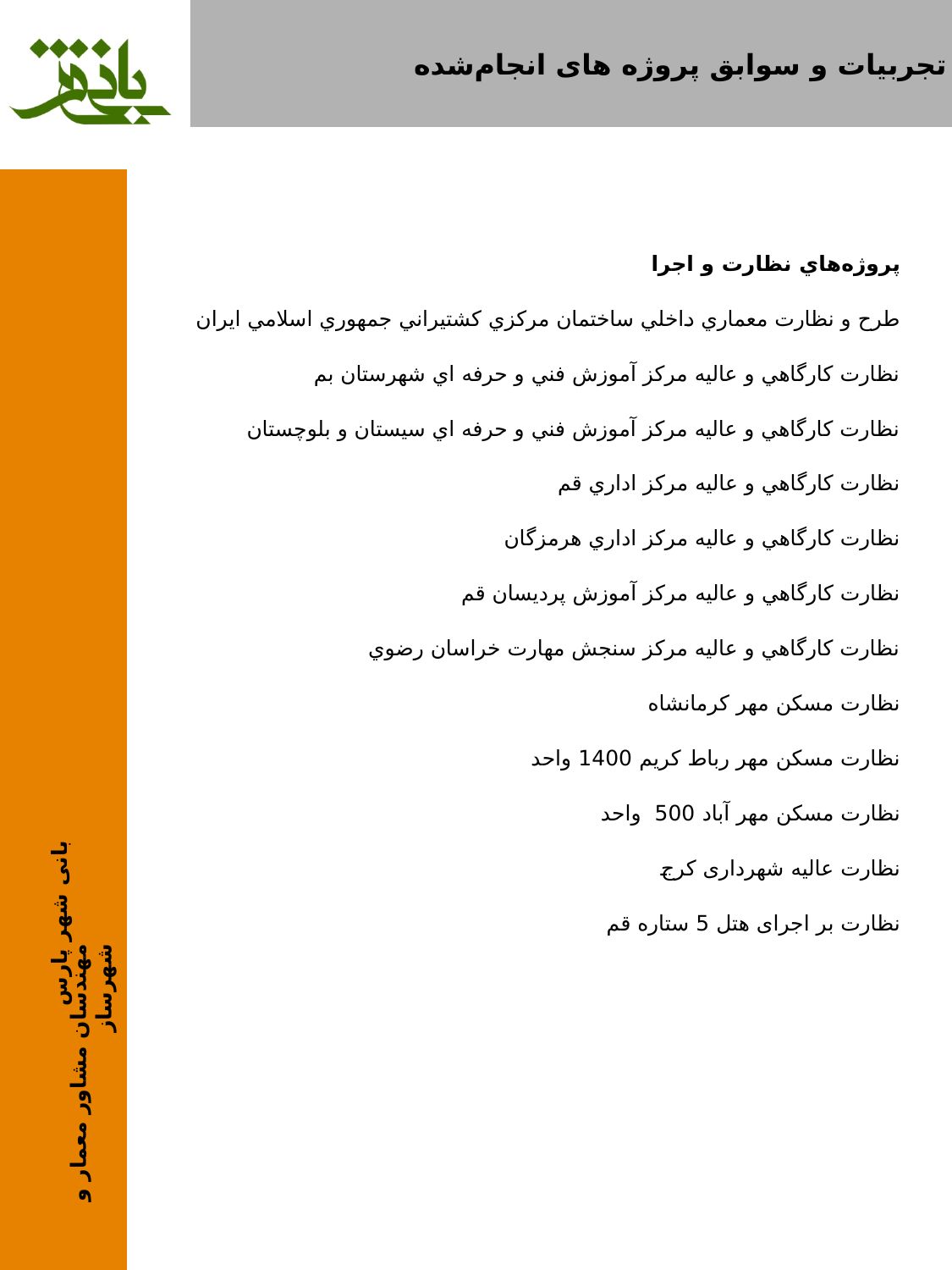

# تجربيات و سوابق پروژه های انجام‌شده
پروژه‌هاي نظارت و اجرا
طرح و نظارت معماري داخلي ساختمان مركزي كشتيراني جمهوري اسلامي ايران
نظارت كارگاهي و عاليه مركز آموزش فني و حرفه اي شهرستان بم
نظارت كارگاهي و عاليه مركز آموزش فني و حرفه اي سيستان و بلوچستان
نظارت كارگاهي و عاليه مركز اداري قم
نظارت كارگاهي و عاليه مركز اداري هرمزگان
نظارت كارگاهي و عاليه مركز آموزش پرديسان قم
نظارت كارگاهي و عاليه مركز سنجش مهارت خراسان رضوي
نظارت مسكن مهر كرمانشاه
نظارت مسكن مهر رباط كريم 1400 واحد
نظارت مسكن مهر آباد 500  واحد
نظارت عالیه شهرداری کرج
نظارت بر اجرای هتل 5 ستاره قم